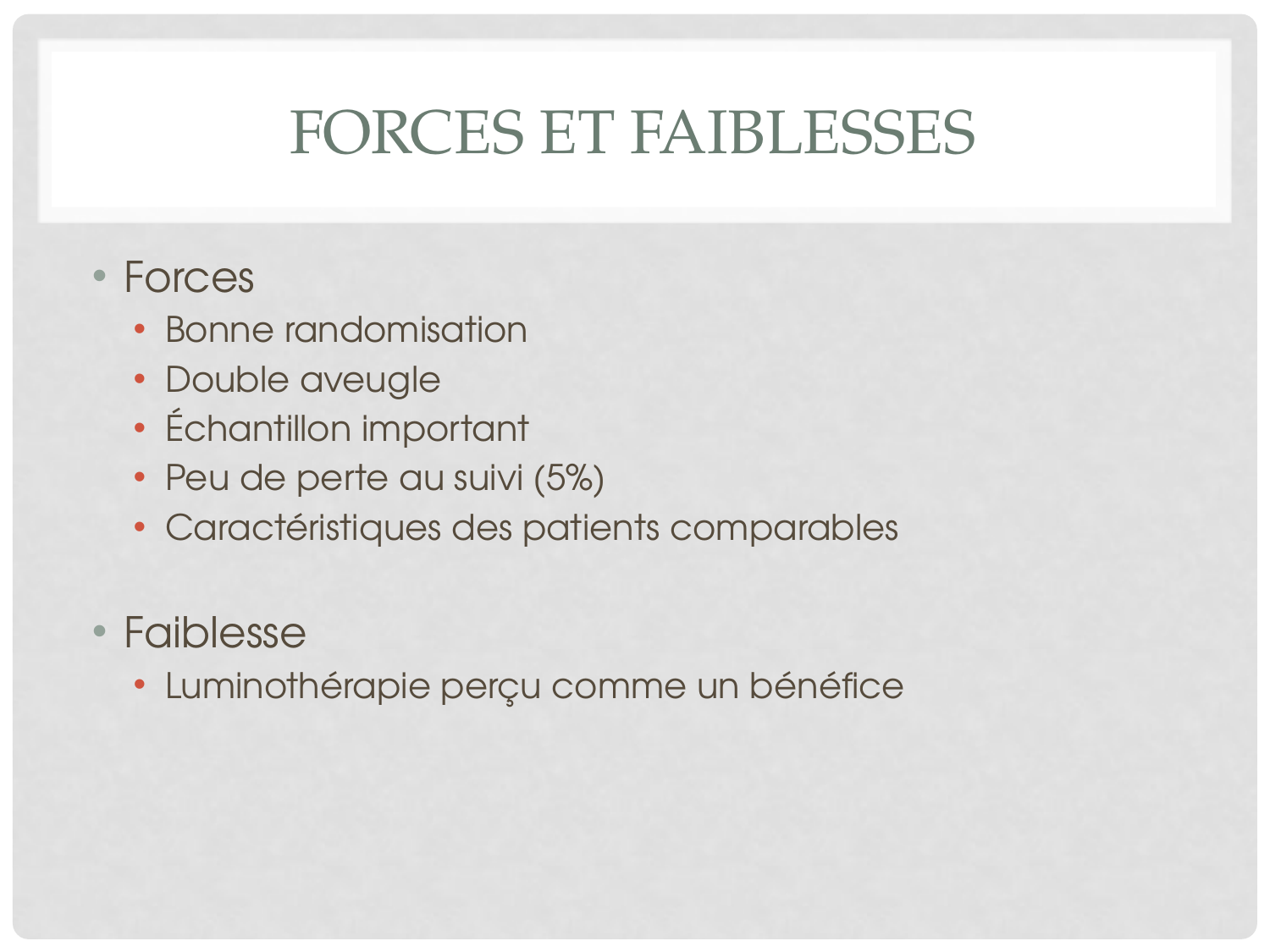

# Forces et faiblesses
Forces
Bonne randomisation
Double aveugle
Échantillon important
Peu de perte au suivi (5%)
Caractéristiques des patients comparables

Faiblesse
Luminothérapie perçu comme un bénéfice